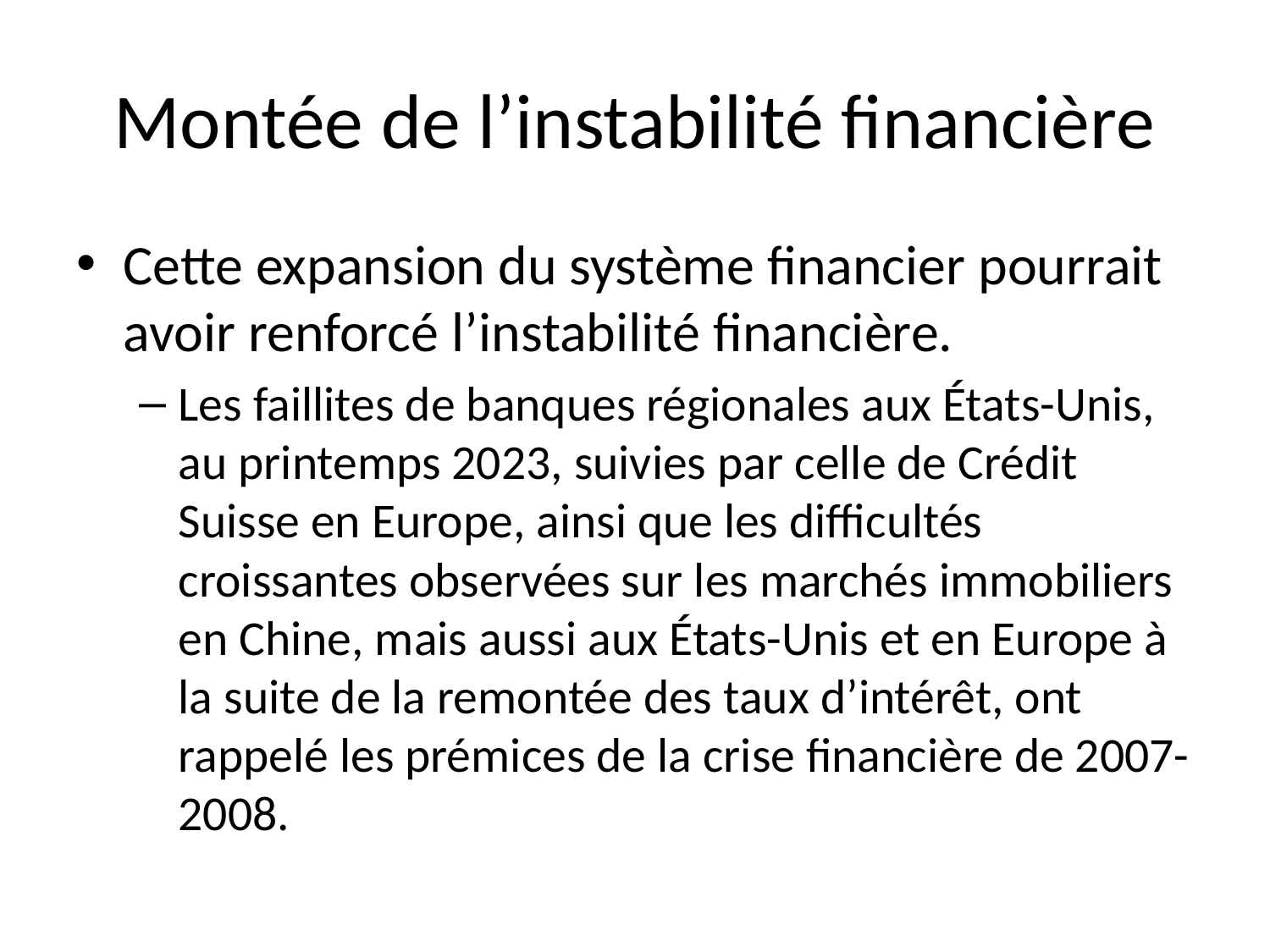

# Montée de l’instabilité financière
Cette expansion du système financier pourrait avoir renforcé l’instabilité financière.
Les faillites de banques régionales aux États-Unis, au printemps 2023, suivies par celle de Crédit Suisse en Europe, ainsi que les difficultés croissantes observées sur les marchés immobiliers en Chine, mais aussi aux États-Unis et en Europe à la suite de la remontée des taux d’intérêt, ont rappelé les prémices de la crise financière de 2007-2008.